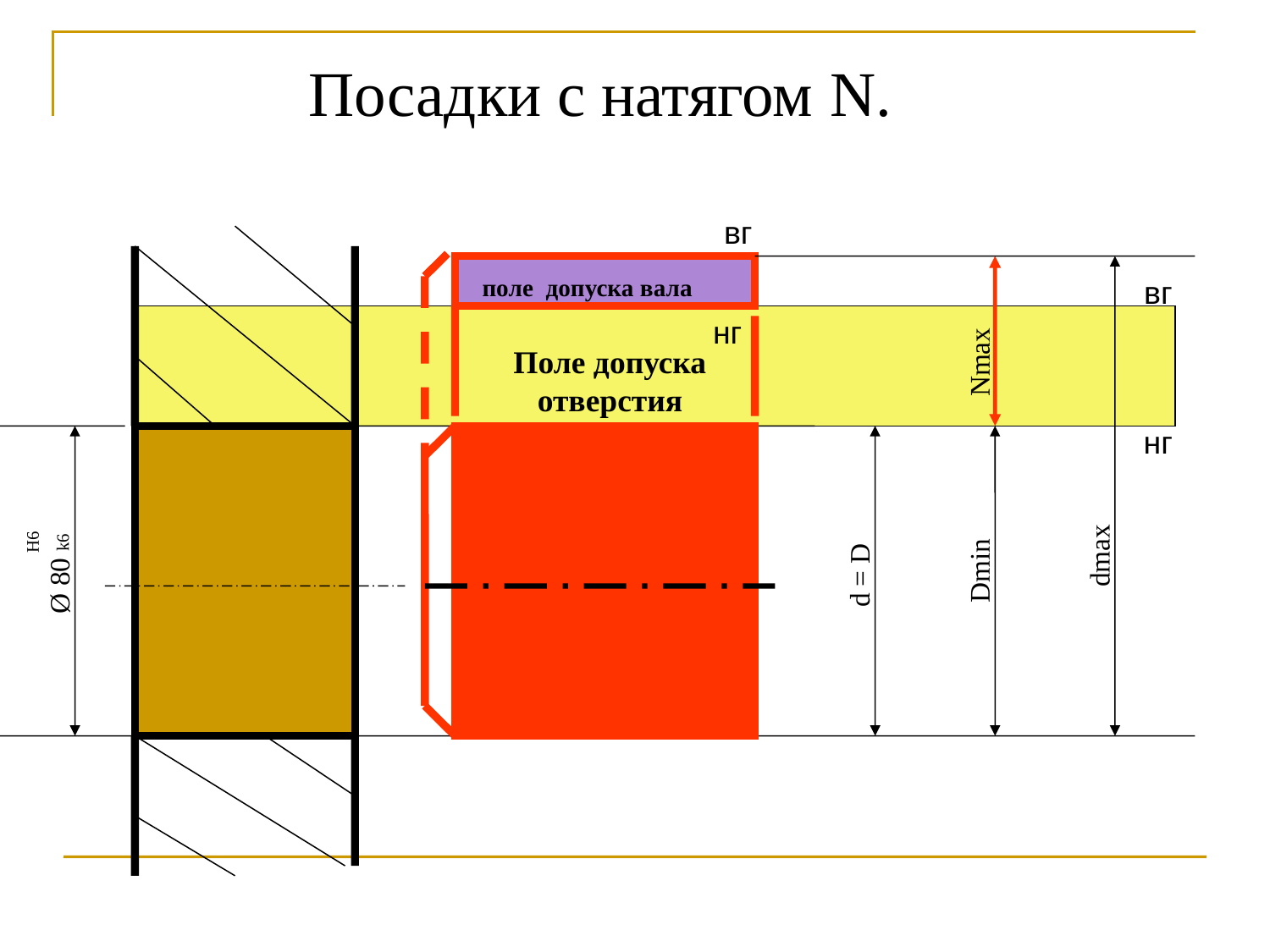

Посадки с натягом N.
вг

поле  допуска вала
вг

нг

Поле допуска отверстия
Nmax

нг

H6
k6
dmax
Dmin
d = D
Ø 80